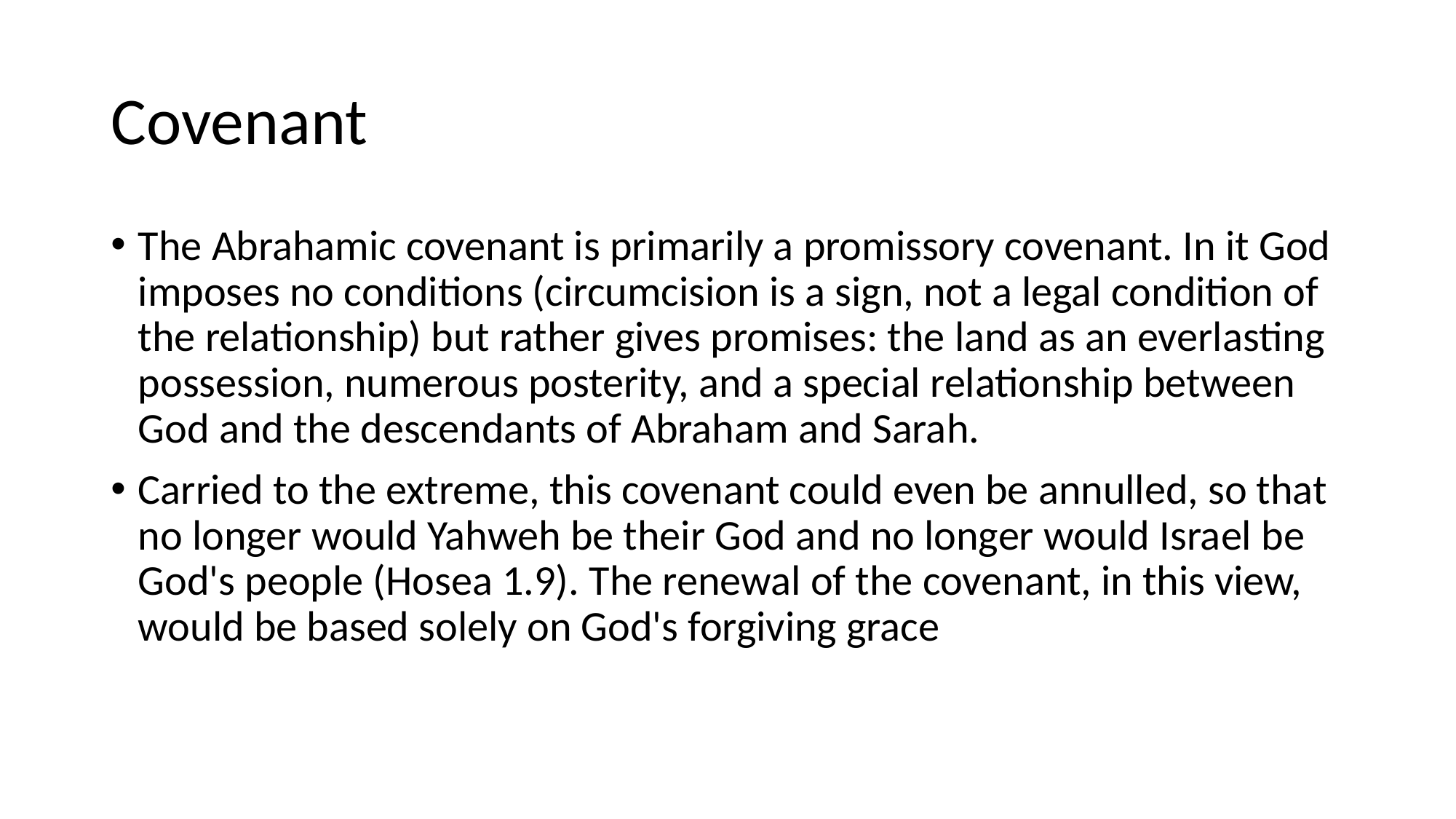

# Covenant
The Abrahamic covenant is primarily a promissory covenant. In it God imposes no conditions (circumcision is a sign, not a legal condition of the relationship) but rather gives promises: the land as an everlasting possession, numerous posterity, and a special relationship between God and the descendants of Abraham and Sarah.
Carried to the extreme, this covenant could even be annulled, so that no longer would Yahweh be their God and no longer would Israel be God's people (Hosea 1.9). The renewal of the covenant, in this view, would be based solely on God's forgiving grace